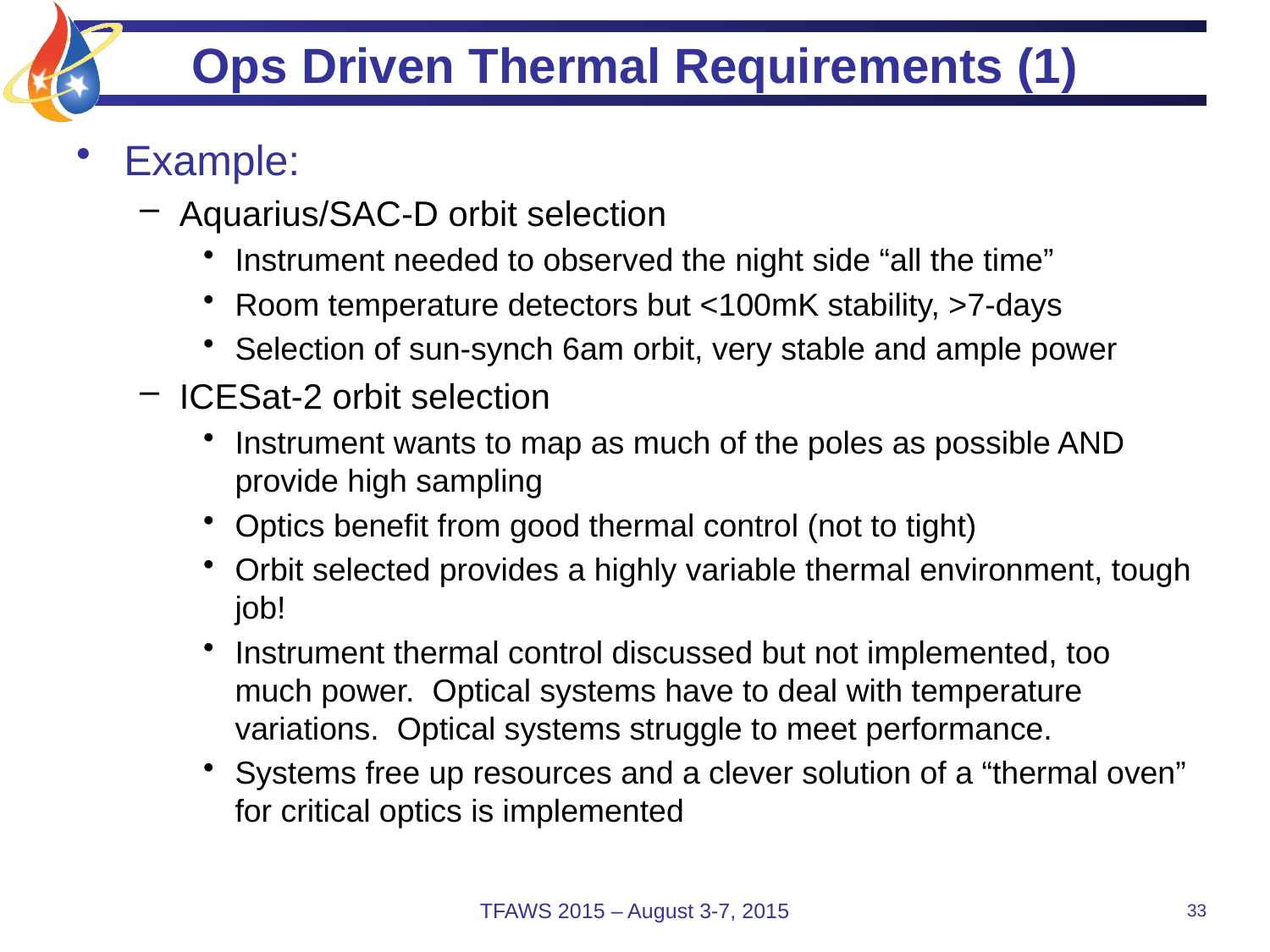

# Ops Driven Thermal Requirements (1)
Example:
Aquarius/SAC-D orbit selection
Instrument needed to observed the night side “all the time”
Room temperature detectors but <100mK stability, >7-days
Selection of sun-synch 6am orbit, very stable and ample power
ICESat-2 orbit selection
Instrument wants to map as much of the poles as possible AND provide high sampling
Optics benefit from good thermal control (not to tight)
Orbit selected provides a highly variable thermal environment, tough job!
Instrument thermal control discussed but not implemented, too much power.  Optical systems have to deal with temperature variations.  Optical systems struggle to meet performance.
Systems free up resources and a clever solution of a “thermal oven” for critical optics is implemented
TFAWS 2015 – August 3-7, 2015
33